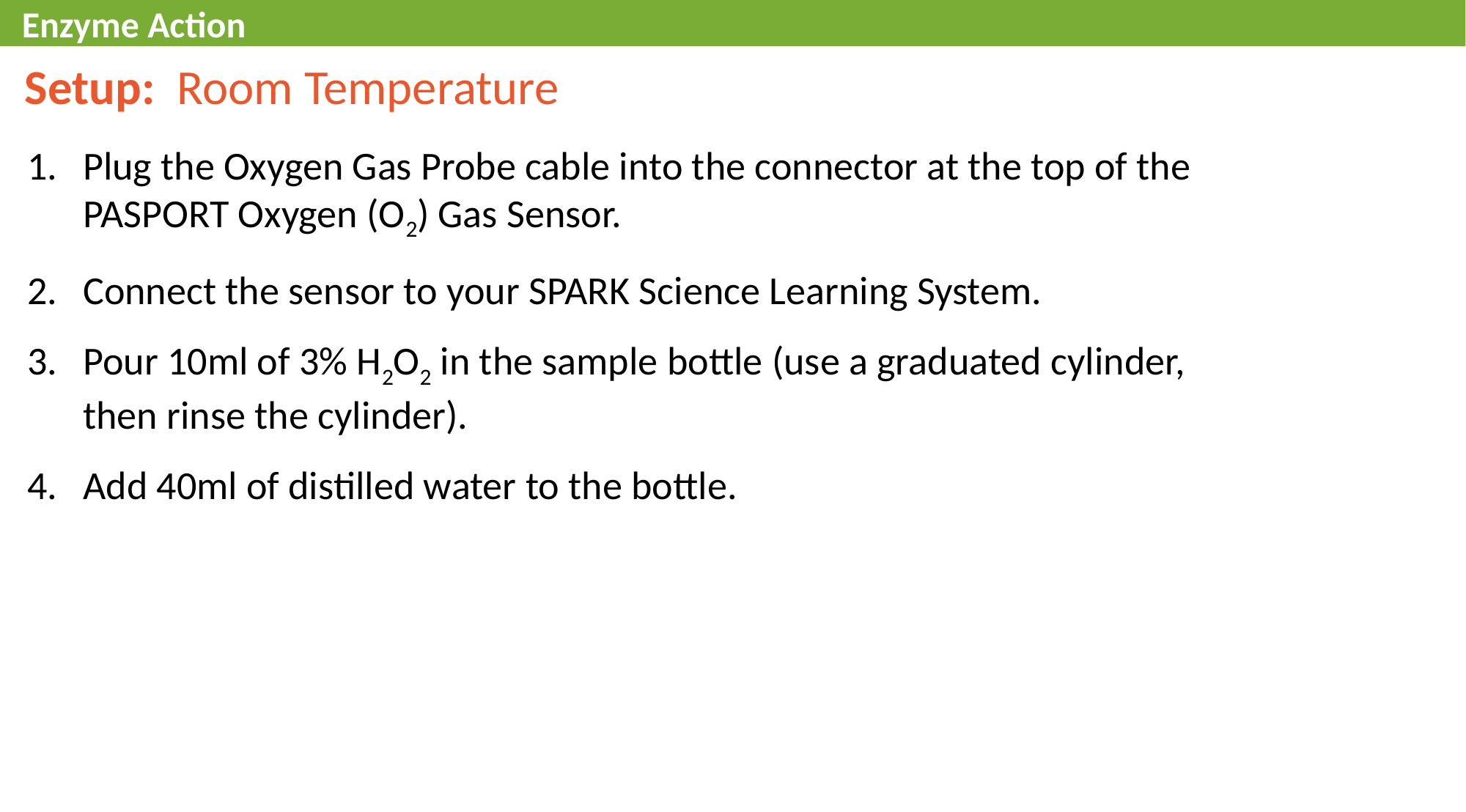

Enzyme Action

Setup:  Room Temperature
Plug the Oxygen Gas Probe cable into the connector at the top of the PASPORT Oxygen (O2) Gas Sensor.
Connect the sensor to your SPARK Science Learning System.
Pour 10ml of 3% H2O2 in the sample bottle (use a graduated cylinder,        then rinse the cylinder).
Add 40ml of distilled water to the bottle.